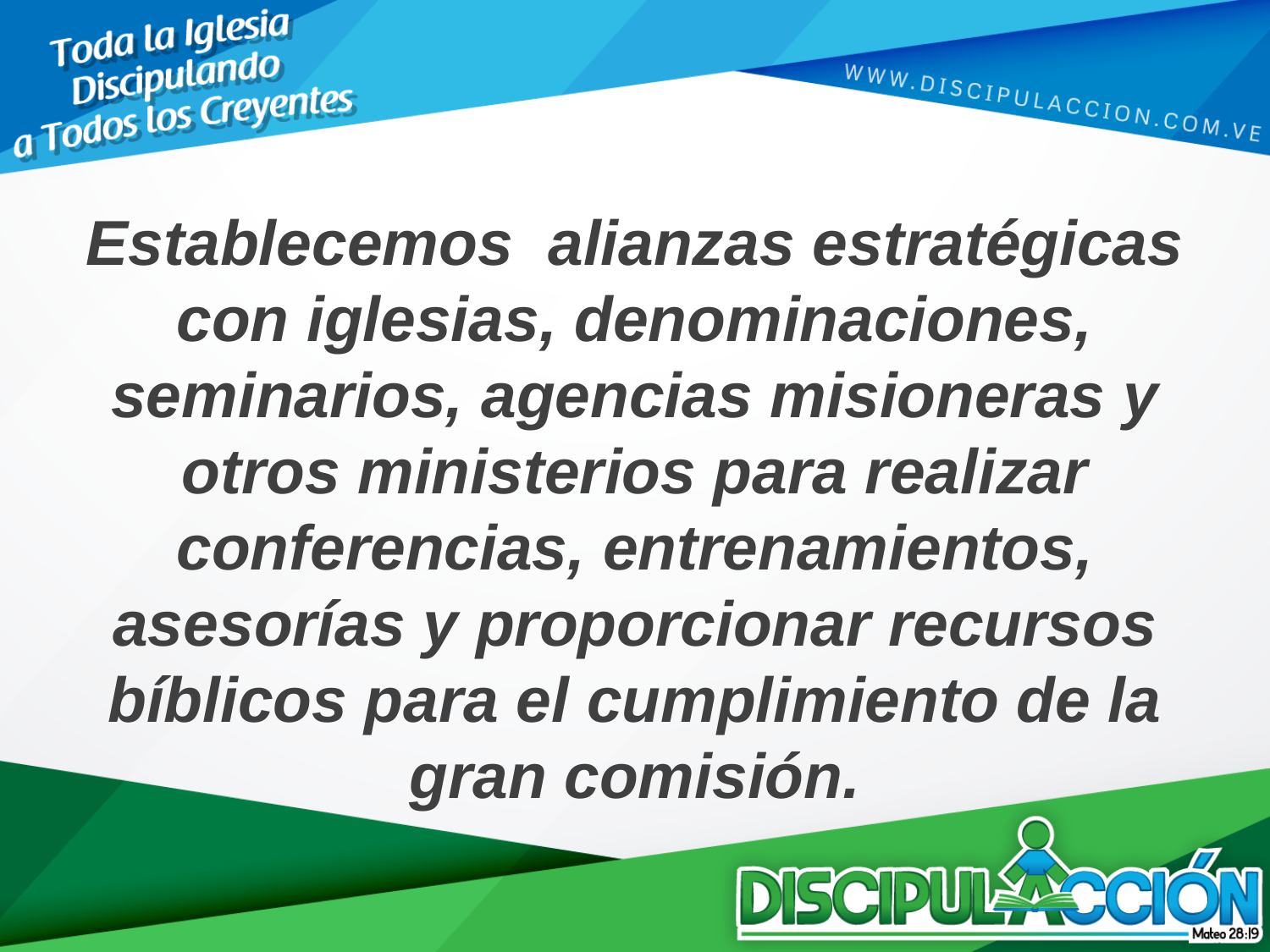

Establecemos  alianzas estratégicas con iglesias, denominaciones, seminarios, agencias misioneras y otros ministerios para realizar conferencias, entrenamientos, asesorías y proporcionar recursos bíblicos para el cumplimiento de la gran comisión.